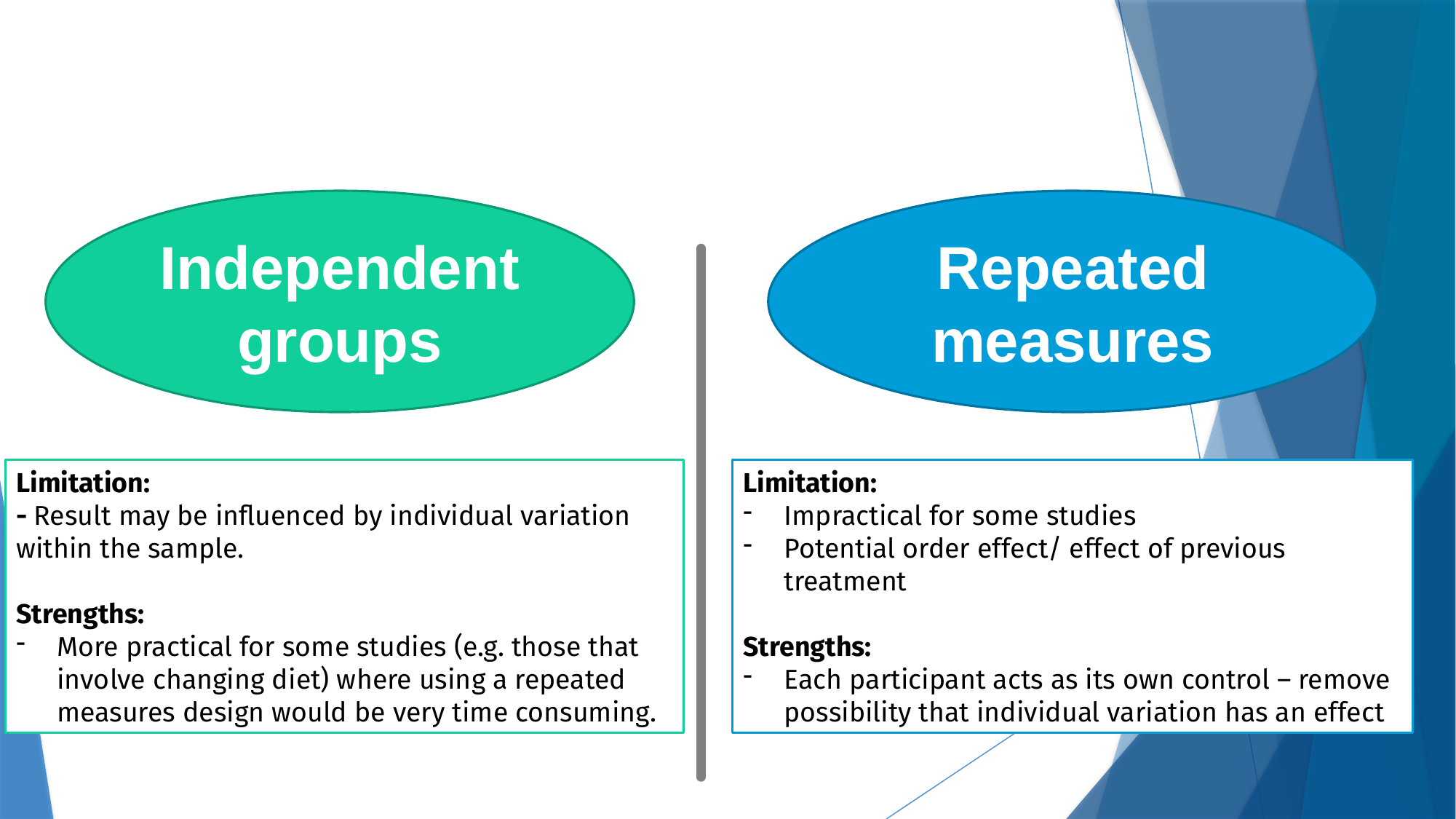

Independent groups
Repeated measures
Limitation:
- Result may be influenced by individual variation within the sample.

Strengths:
More practical for some studies (e.g. those that involve changing diet) where using a repeated measures design would be very time consuming.
Limitation:
Impractical for some studies
Potential order effect/ effect of previous treatment

Strengths:
Each participant acts as its own control – remove possibility that individual variation has an effect